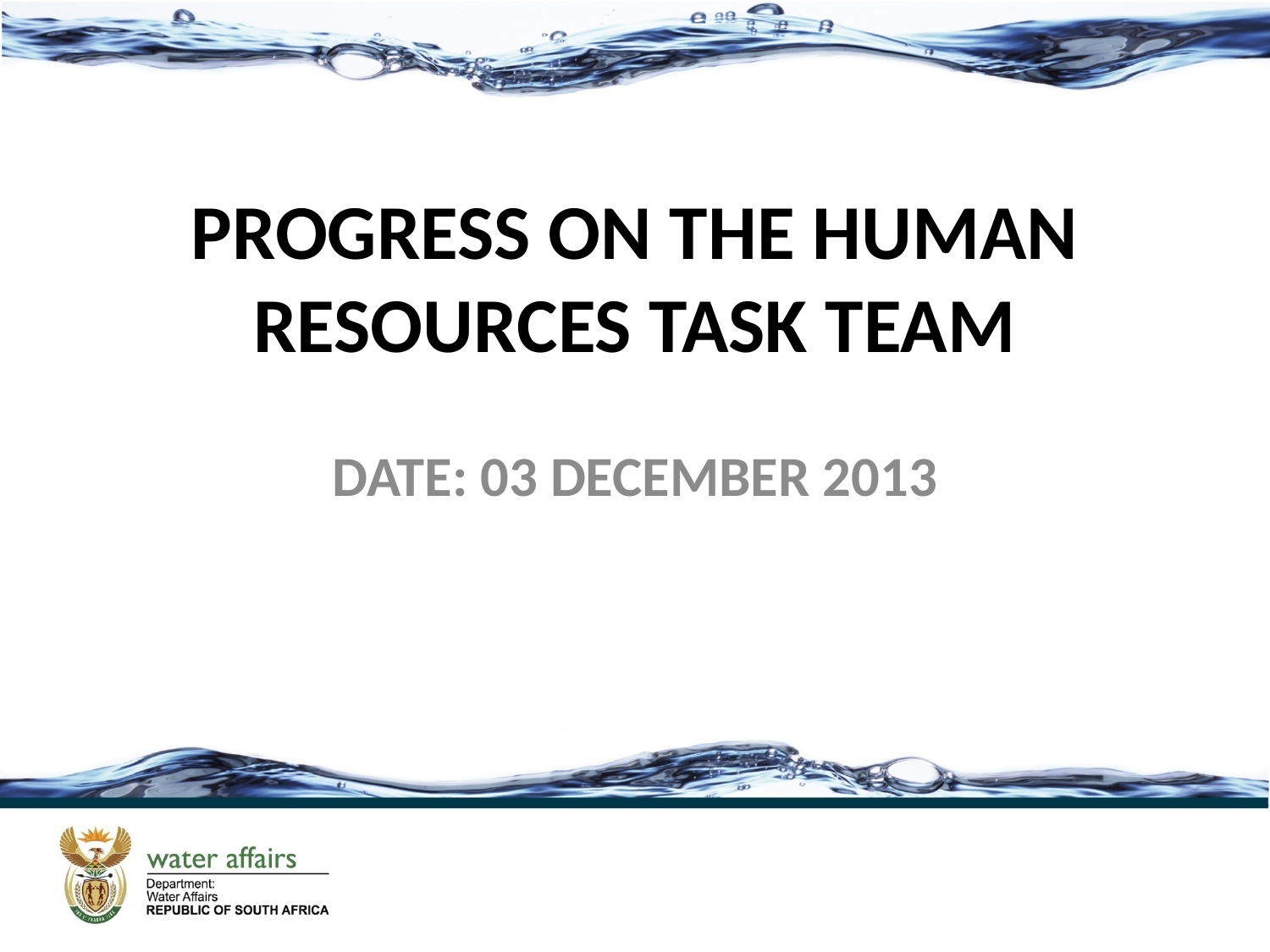

# PROGRESS ON THE HUMAN RESOURCES TASK TEAM
DATE: 03 DECEMBER 2013